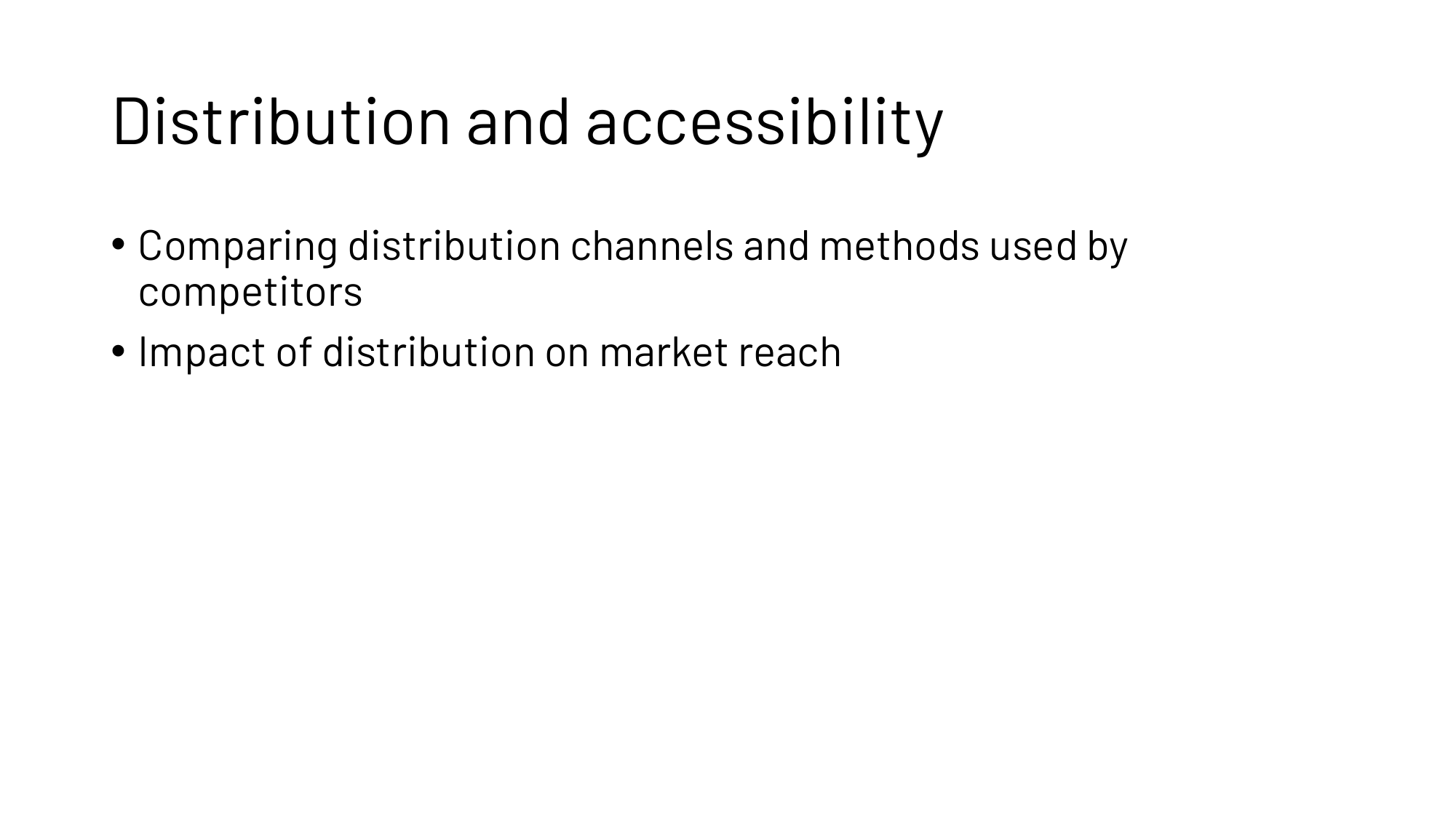

# Distribution and accessibility
Comparing distribution channels and methods used by competitors
Impact of distribution on market reach